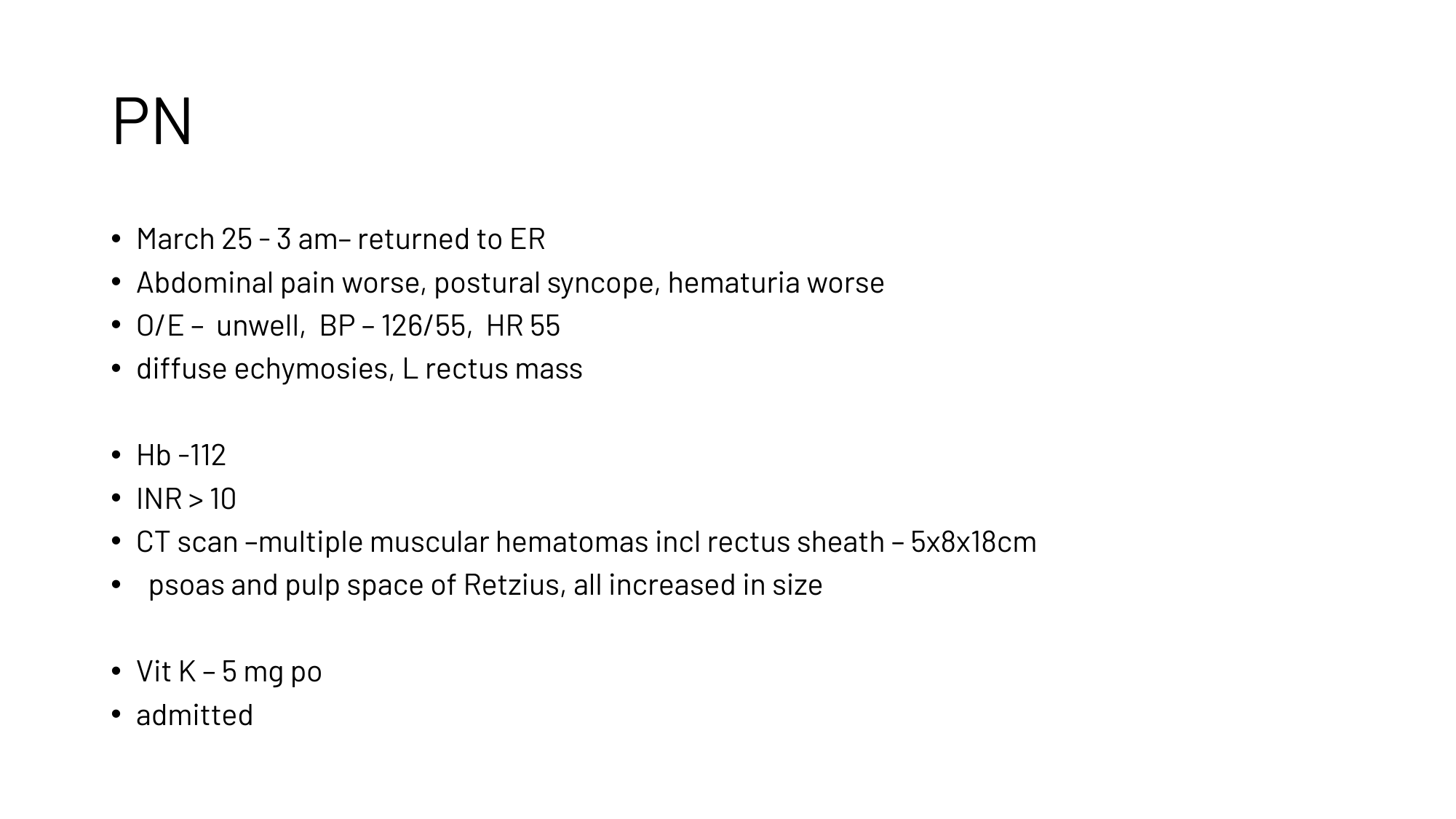

# PN
March 25 - 3 am– returned to ER
Abdominal pain worse, postural syncope, hematuria worse
O/E –  unwell,  BP – 126/55,  HR 55
diffuse echymosies, L rectus mass

Hb -112
INR > 10
CT scan –multiple muscular hematomas incl rectus sheath – 5x8x18cm
  psoas and pulp space of Retzius, all increased in size

Vit K – 5 mg po
admitted